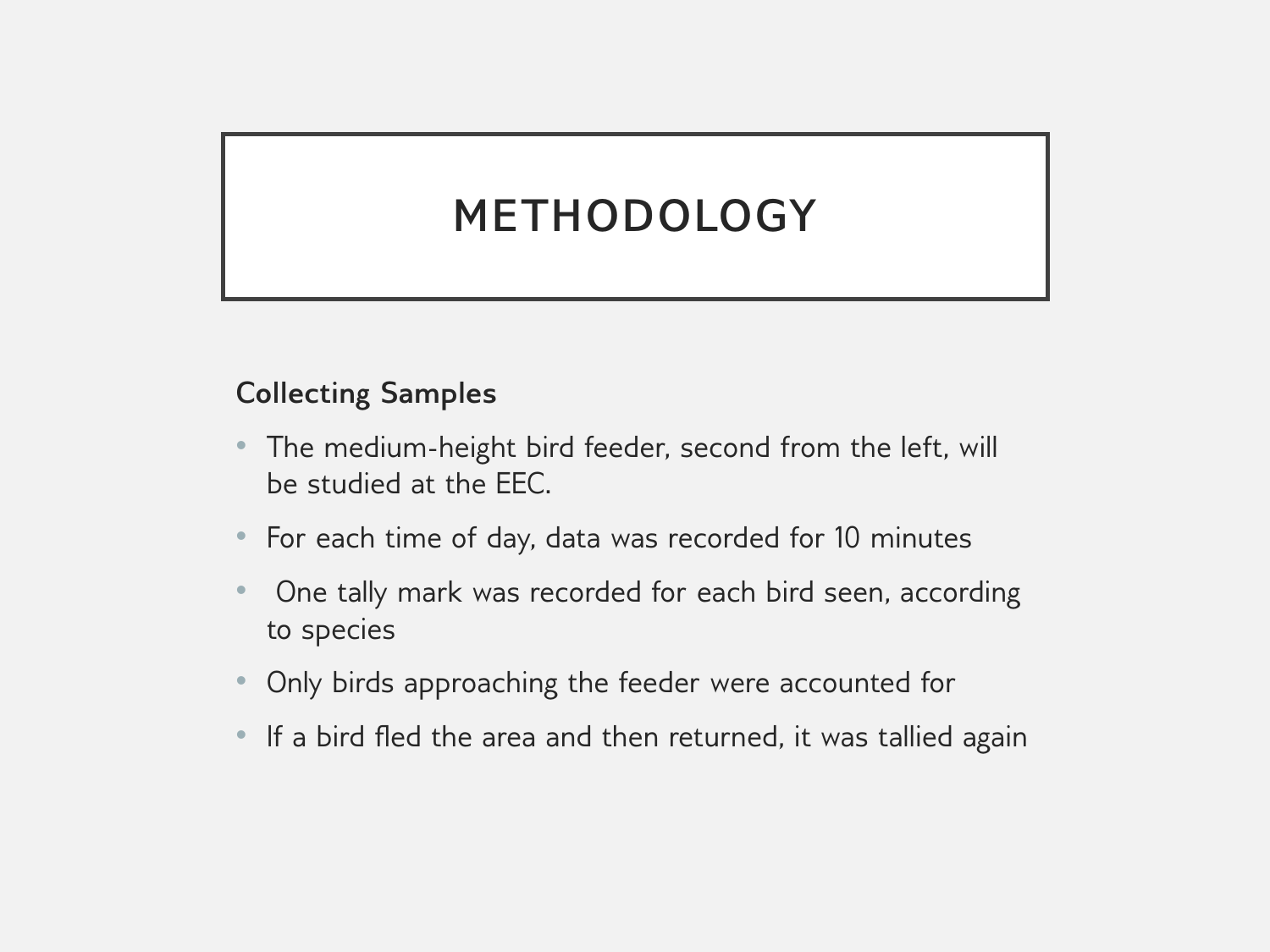

# Methodology
Collecting Samples
The medium-height bird feeder, second from the left, will be studied at the EEC.
For each time of day, data was recorded for 10 minutes
 One tally mark was recorded for each bird seen, according to species
Only birds approaching the feeder were accounted for
If a bird fled the area and then returned, it was tallied again